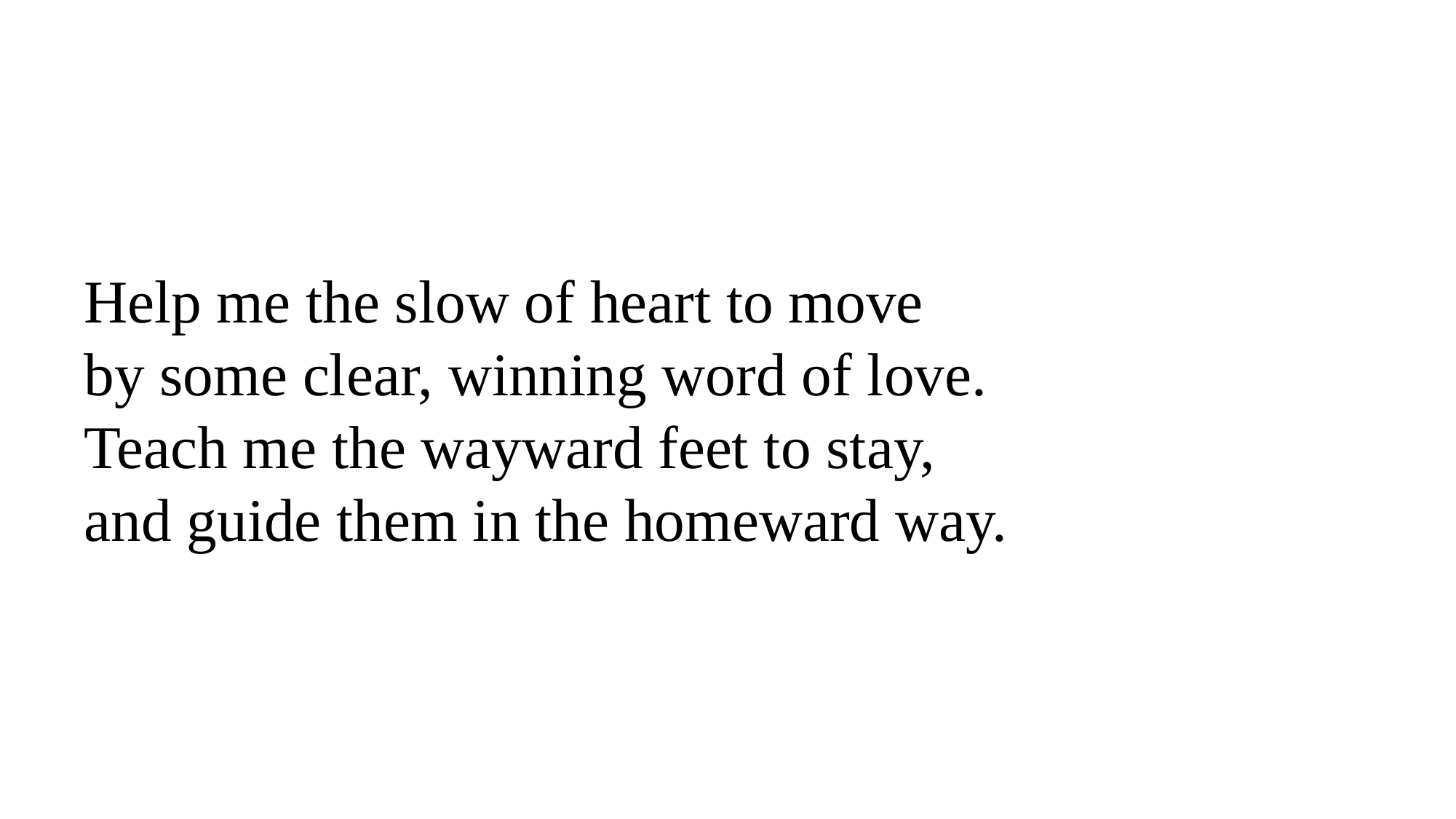

Help me the slow of heart to move
by some clear, winning word of love.
Teach me the wayward feet to stay,
and guide them in the homeward way.